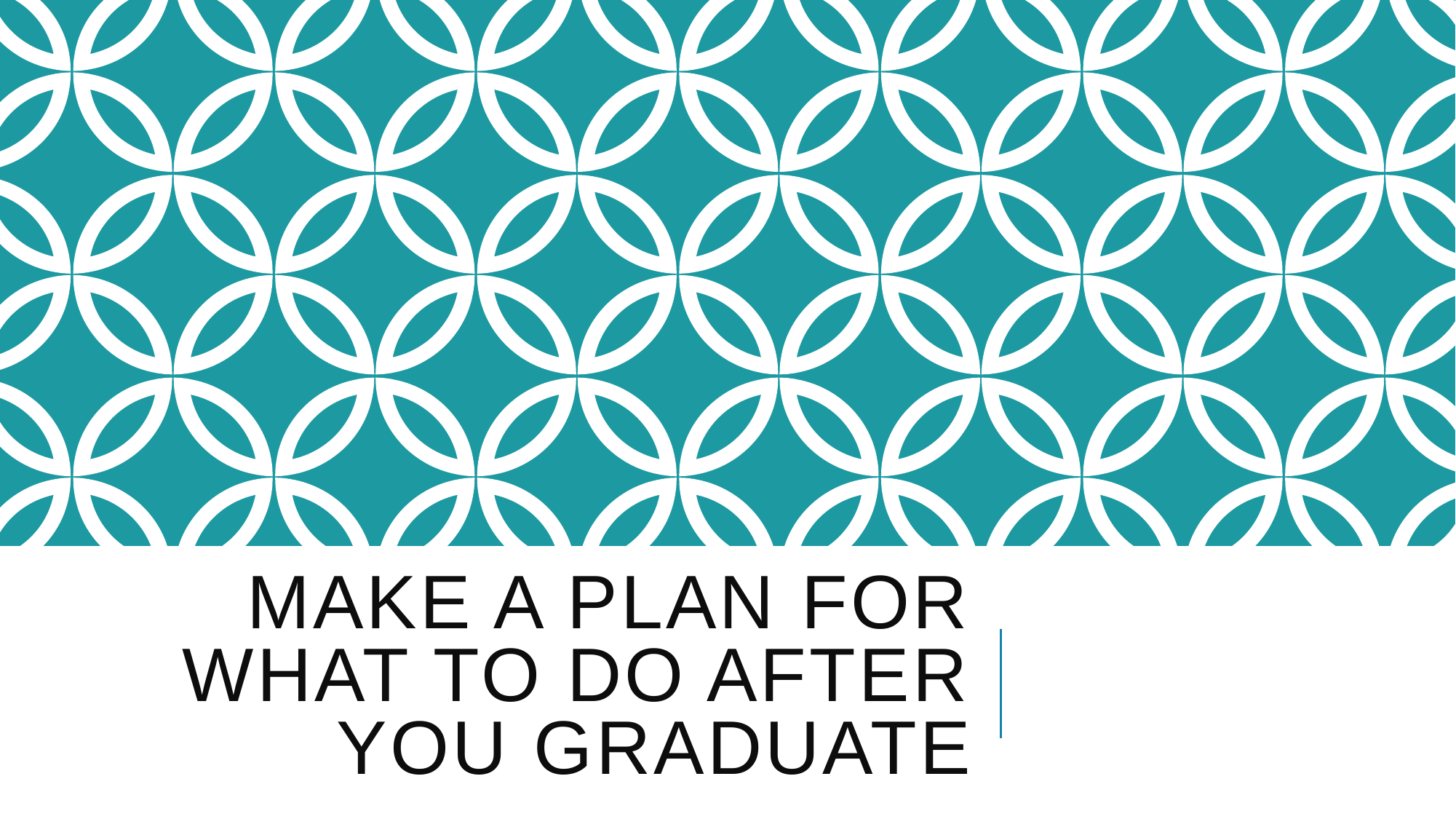

# Make a plan for what to do after you graduate